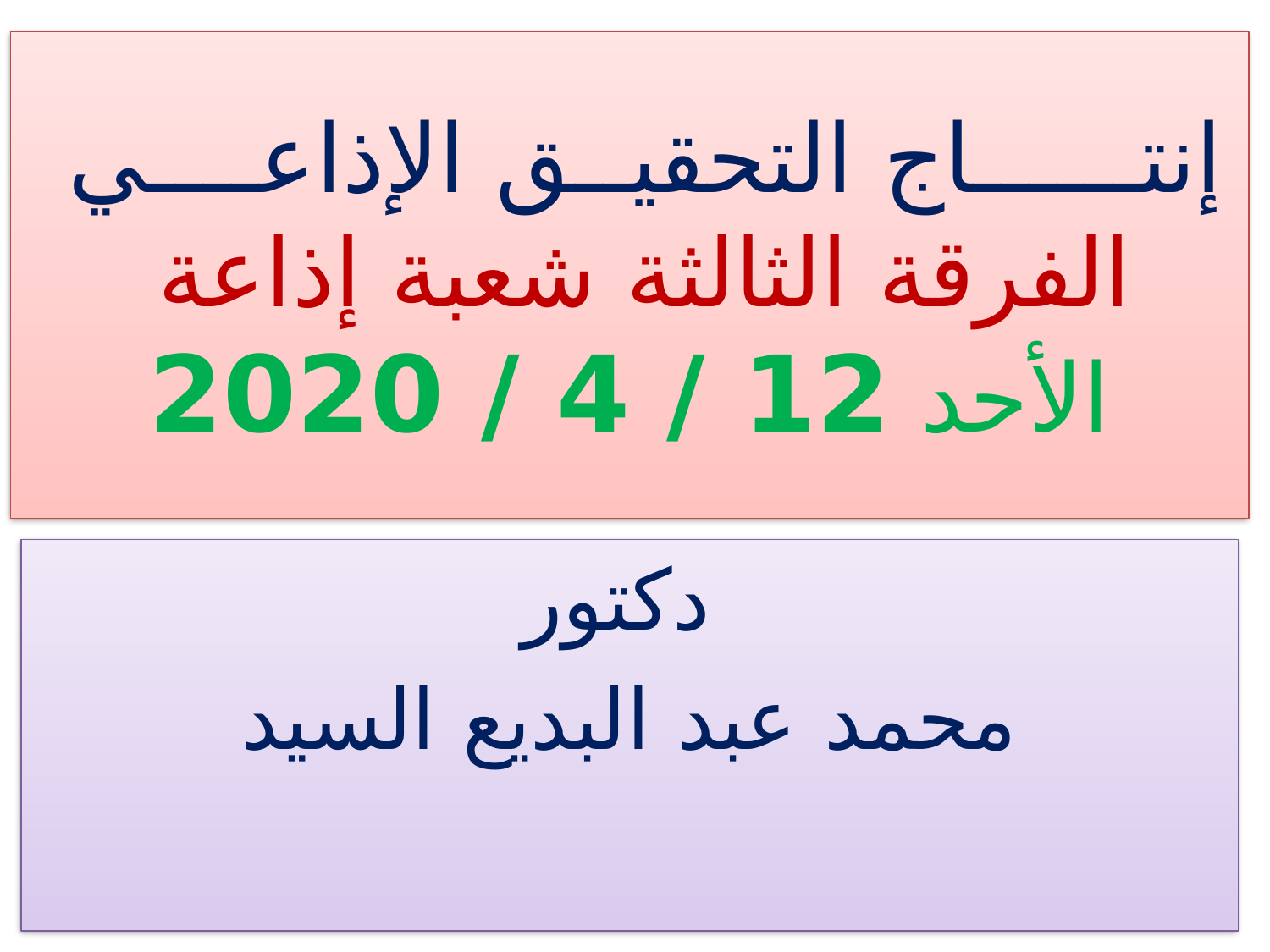

# إنتــــــاج التحقيــق الإذاعــــي الفرقة الثالثة شعبة إذاعة الأحد 12 / 4 / 2020
دكتور
محمد عبد البديع السيد